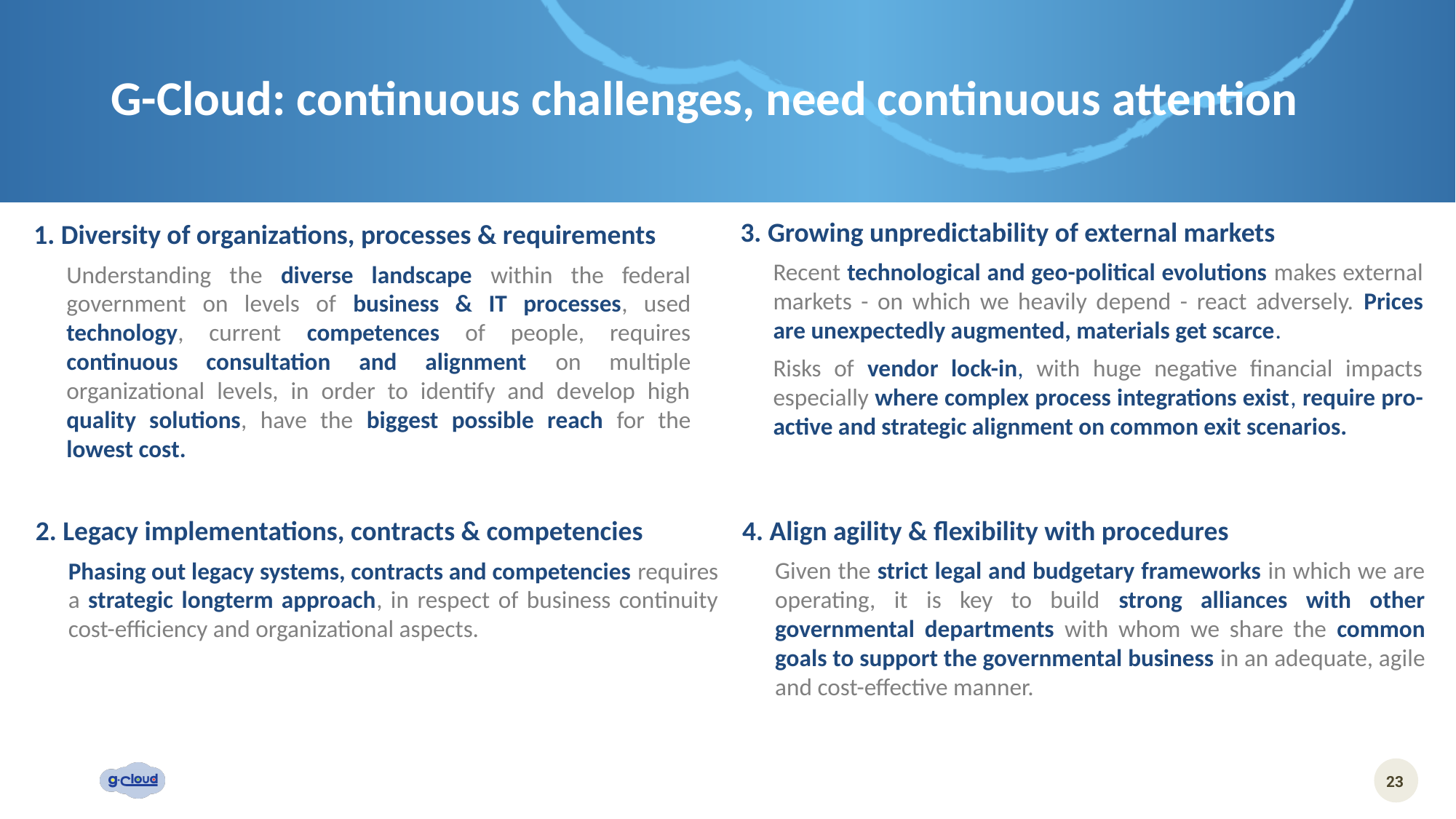

# G-Cloud: continuous challenges, need continuous attention
3. Growing unpredictability of external markets
Recent technological and geo-political evolutions makes external markets - on which we heavily depend - react adversely. Prices are unexpectedly augmented, materials get scarce.
Risks of vendor lock-in, with huge negative financial impacts especially where complex process integrations exist, require pro-active and strategic alignment on common exit scenarios.
1. Diversity of organizations, processes & requirements
Understanding the diverse landscape within the federal government on levels of business & IT processes, used technology, current competences of people, requires continuous consultation and alignment on multiple organizational levels, in order to identify and develop high quality solutions, have the biggest possible reach for the lowest cost.

2. Legacy implementations, contracts & competencies
Phasing out legacy systems, contracts and competencies requires a strategic longterm approach, in respect of business continuity cost-efficiency and organizational aspects.

4. Align agility & flexibility with procedures
Given the strict legal and budgetary frameworks in which we are operating, it is key to build strong alliances with other governmental departments with whom we share the common goals to support the governmental business in an adequate, agile and cost-effective manner.

23